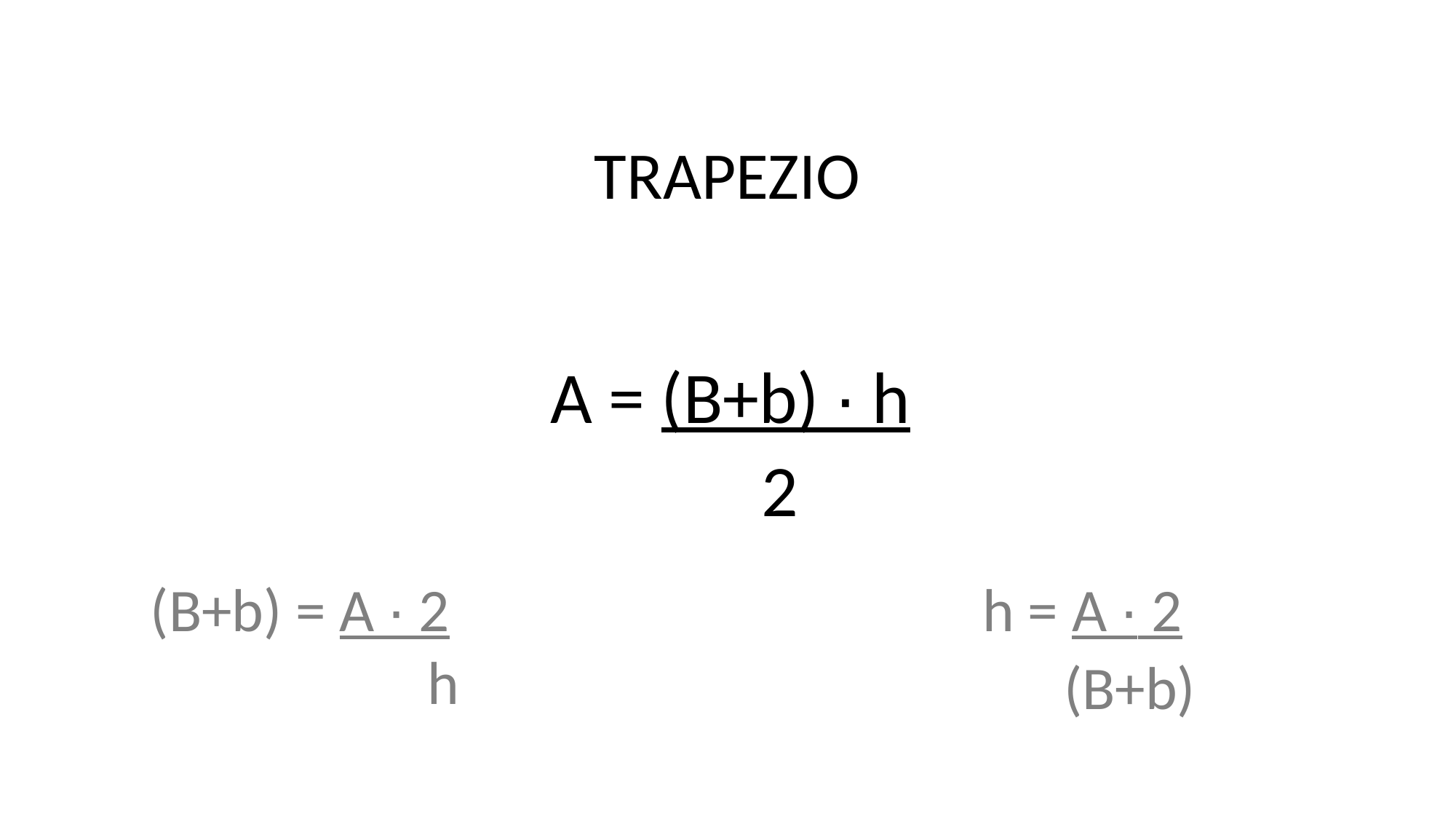

# TRAPEZIO
A = (B+b) ∙ h
      2
(B+b) = A ∙ 2
             h
h = A ∙ 2
       (B+b)